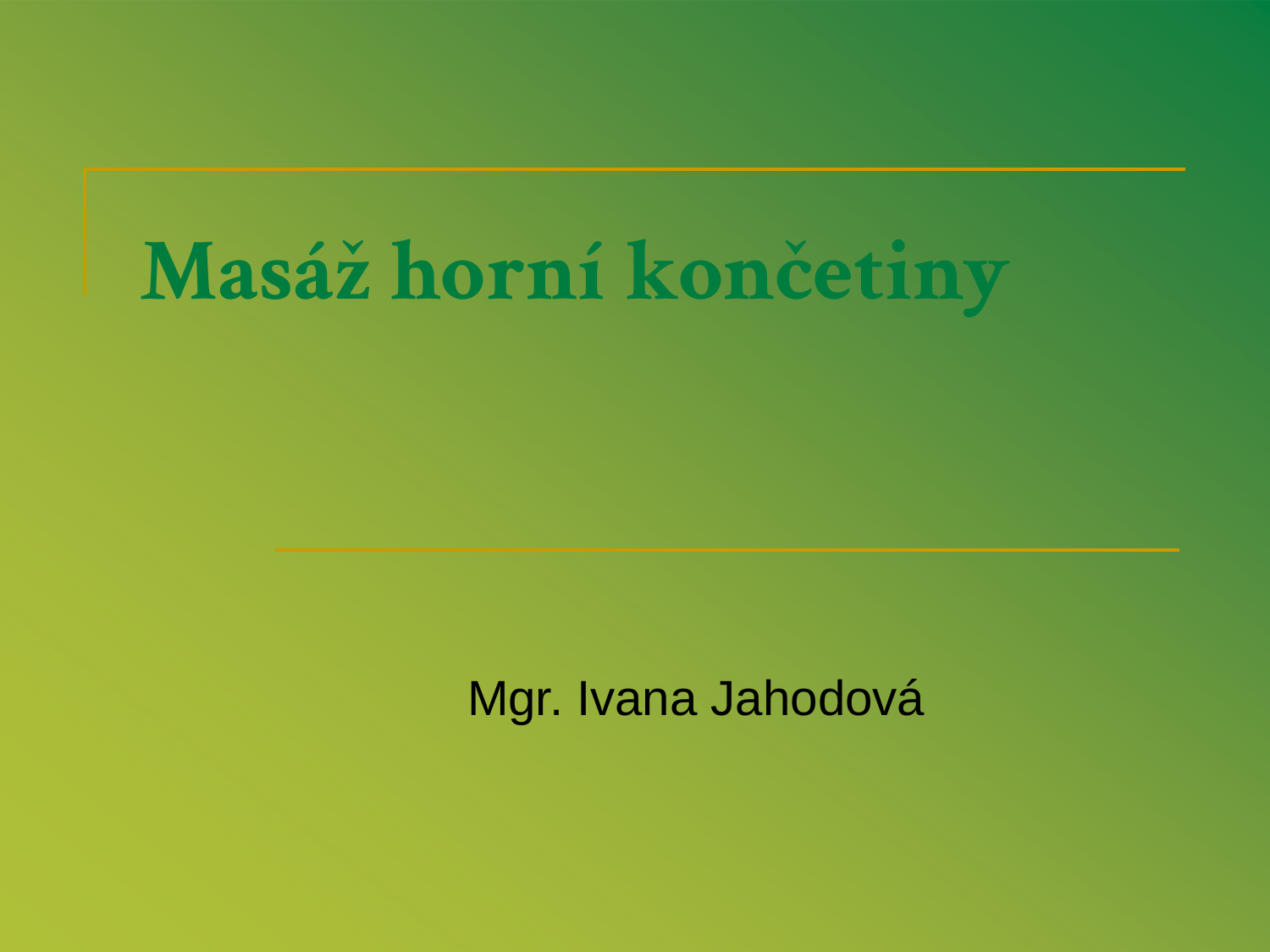

# Masáž horní končetiny

Mgr. Ivana Jahodová